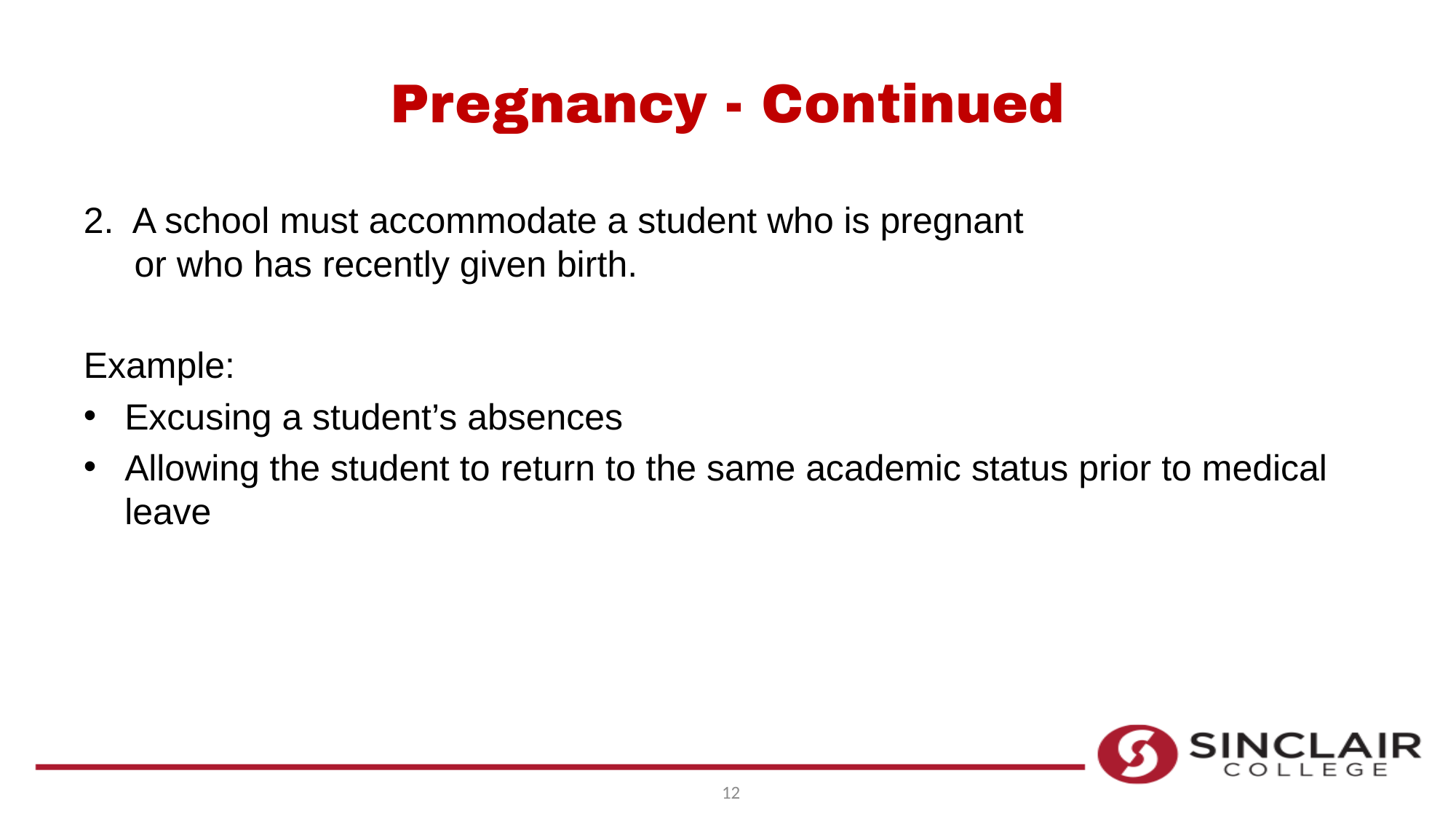

# Pregnancy - Continued
2.  A school must accommodate a student who is pregnant
     or who has recently given birth.

Example:
Excusing a student’s absences
Allowing the student to return to the same academic status prior to medical leave
12